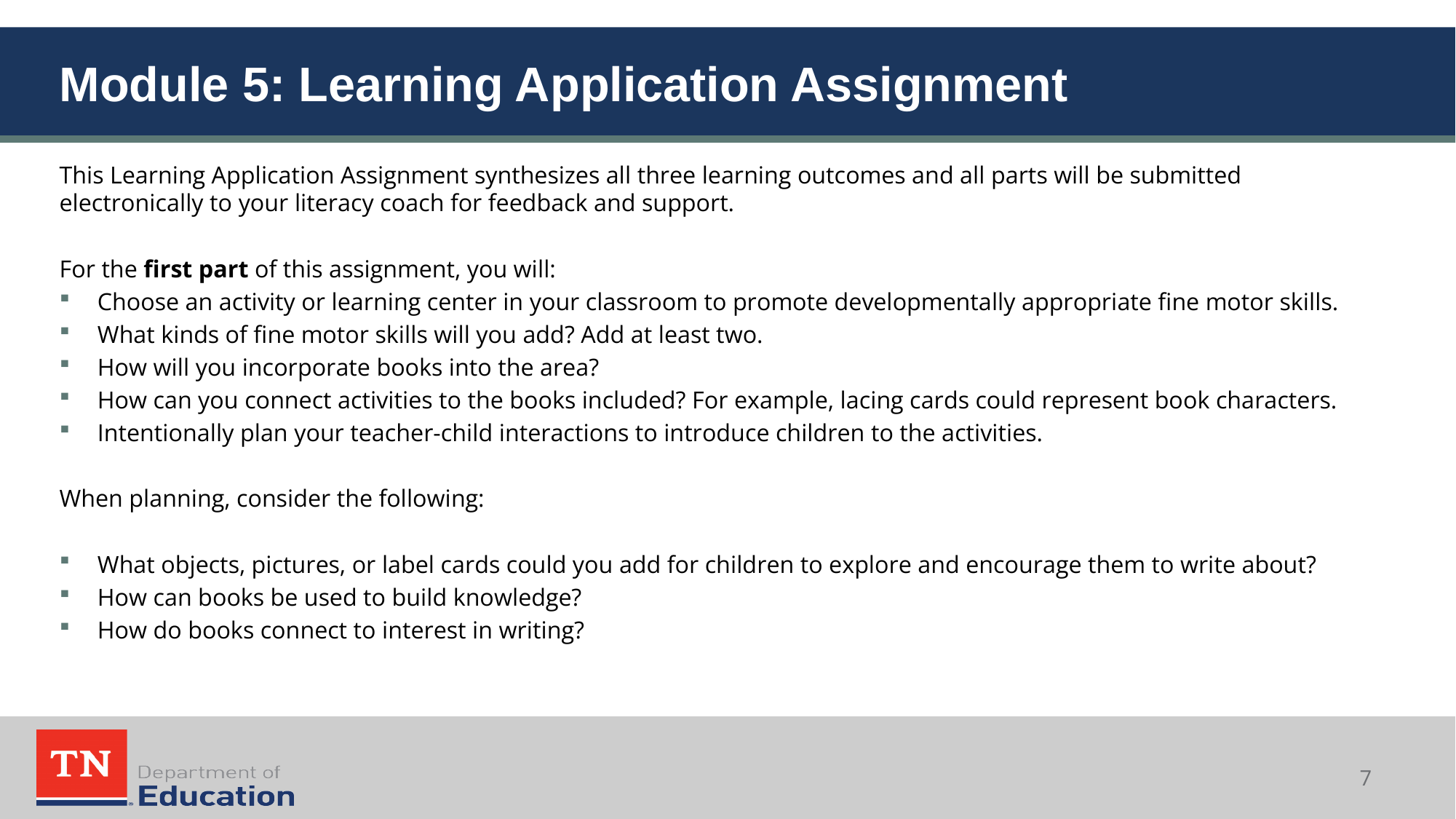

# Module 5: Learning Application Assignment
This Learning Application Assignment synthesizes all three learning outcomes and all parts will be submitted electronically to your literacy coach for feedback and support.

For the first part of this assignment, you will:
Choose an activity or learning center in your classroom to promote developmentally appropriate fine motor skills.
What kinds of fine motor skills will you add? Add at least two.
How will you incorporate books into the area?
How can you connect activities to the books included? For example, lacing cards could represent book characters.
Intentionally plan your teacher-child interactions to introduce children to the activities.

When planning, consider the following:

What objects, pictures, or label cards could you add for children to explore and encourage them to write about?
How can books be used to build knowledge?
How do books connect to interest in writing?

7